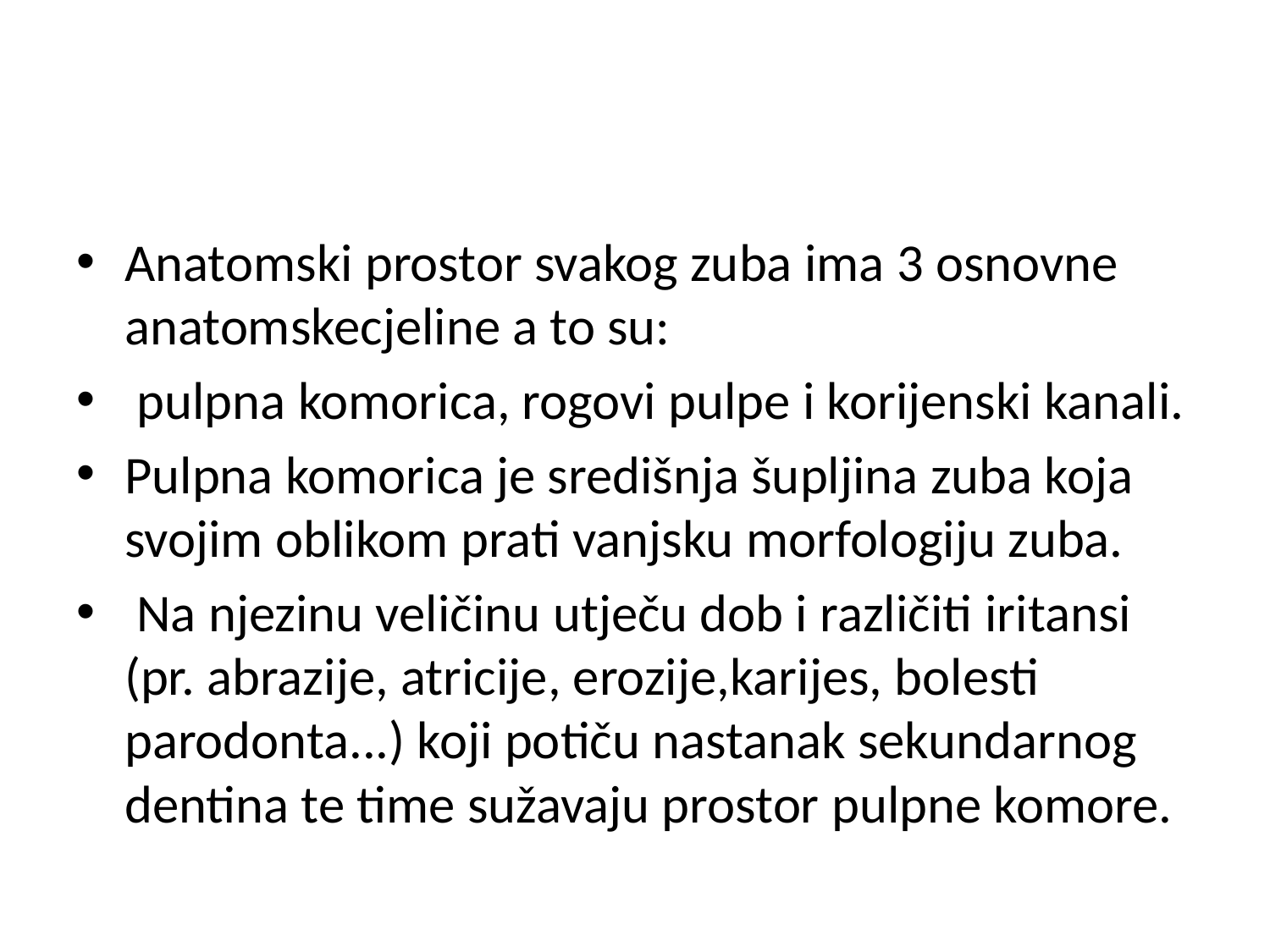

#
Anatomski prostor svakog zuba ima 3 osnovne anatomskecjeline a to su:
 pulpna komorica, rogovi pulpe i korijenski kanali.
Pulpna komorica je središnja šupljina zuba koja svojim oblikom prati vanjsku morfologiju zuba.
 Na njezinu veličinu utječu dob i različiti iritansi (pr. abrazije, atricije, erozije,karijes, bolesti parodonta...) koji potiču nastanak sekundarnog dentina te time sužavaju prostor pulpne komore.